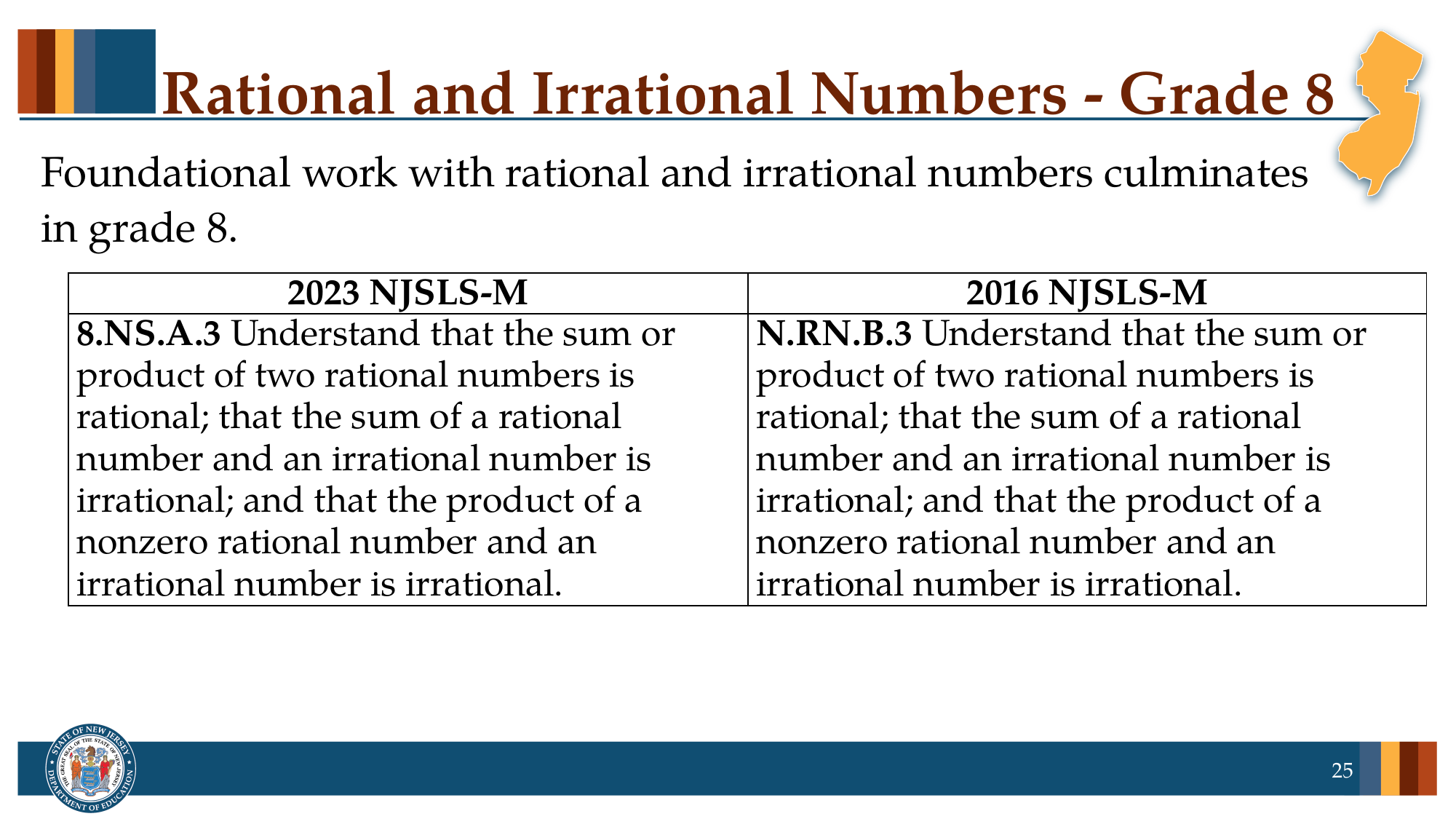

# Rational and Irrational Numbers - Grade 8
Foundational work with rational and irrational numbers culminates in grade 8.
| 2023 NJSLS-M | 2016 NJSLS-M |
| --- | --- |
| 8.NS.A.3 Understand that the sum or product of two rational numbers is rational; that the sum of a rational number and an irrational number is irrational; and that the product of a nonzero rational number and an irrational number is irrational. | N.RN.B.3 Understand that the sum or product of two rational numbers is rational; that the sum of a rational number and an irrational number is irrational; and that the product of a nonzero rational number and an irrational number is irrational. |
25